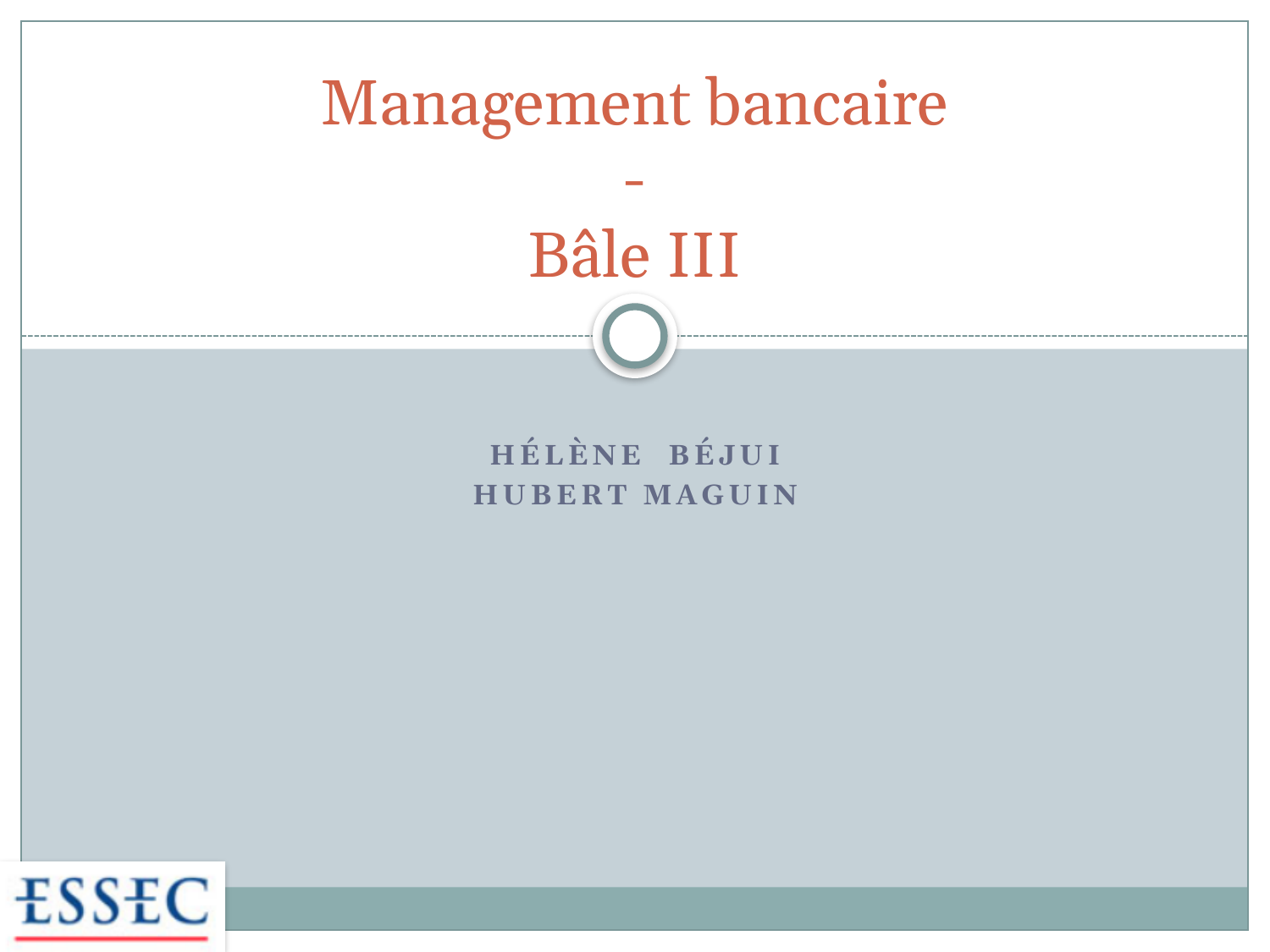

# Management bancaire - Bâle III

Hélène  Béjui
Hubert Maguin